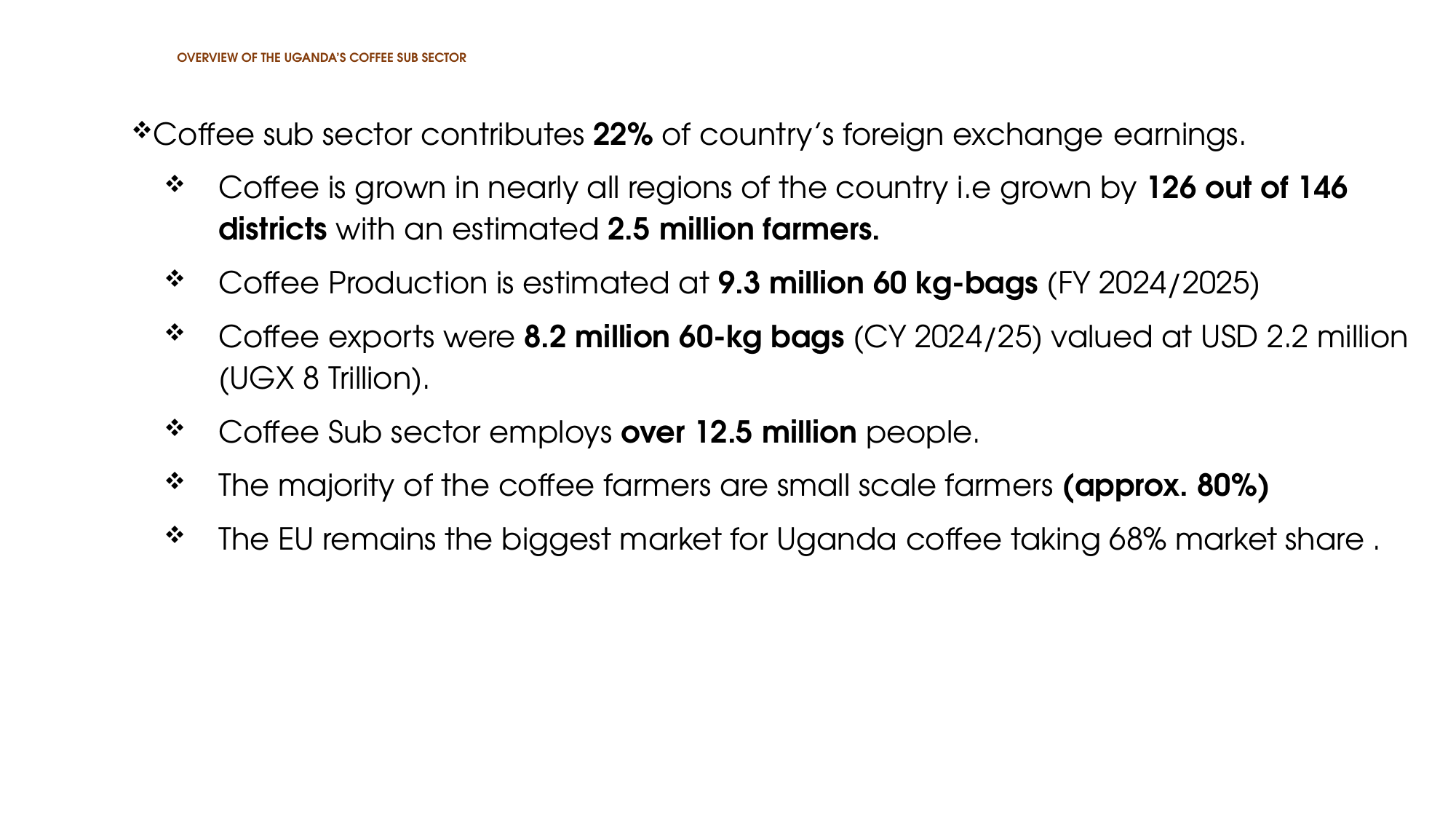

# OVERVIEW OF THE UGANDA’S COFFEE SUB SECTOR
Coffee sub sector contributes 22% of country’s foreign exchange 	earnings.
Coffee is grown in nearly all regions of the country i.e grown by 126 out of 146 districts with an estimated 2.5 million farmers.
Coffee Production is estimated at 9.3 million 60 kg-bags (FY 2024/2025)
Coffee exports were 8.2 million 60-kg bags (CY 2024/25) valued at USD 2.2 million (UGX 8 Trillion).
Coffee Sub sector employs over 12.5 million people.
The majority of the coffee farmers are small scale farmers (approx. 80%)
The EU remains the biggest market for Uganda coffee taking 68% market share .